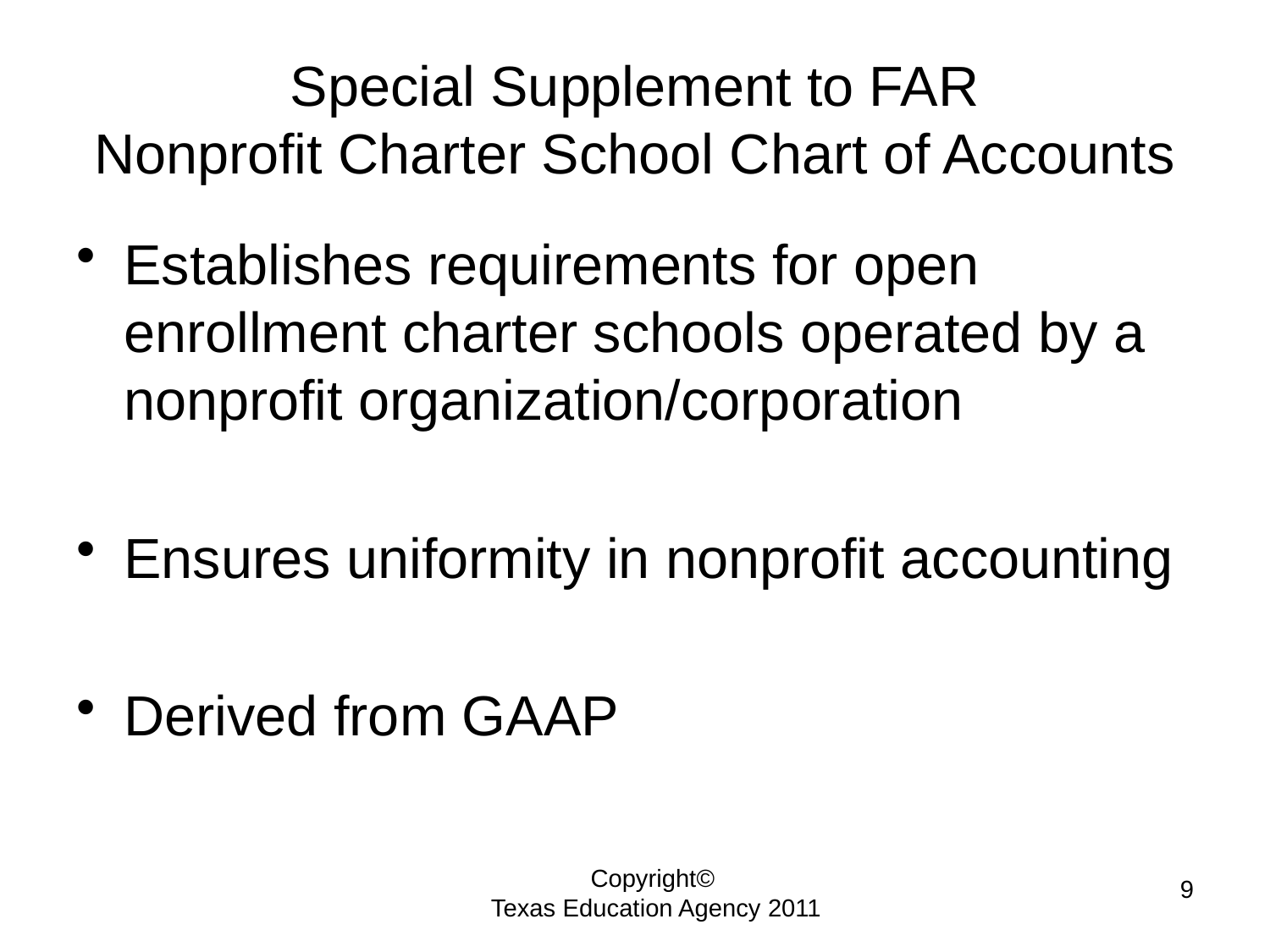

# Special Supplement to FAR Nonprofit Charter School Chart of Accounts
Establishes requirements for open enrollment charter schools operated by a nonprofit organization/corporation

Ensures uniformity in nonprofit accounting

Derived from GAAP
9